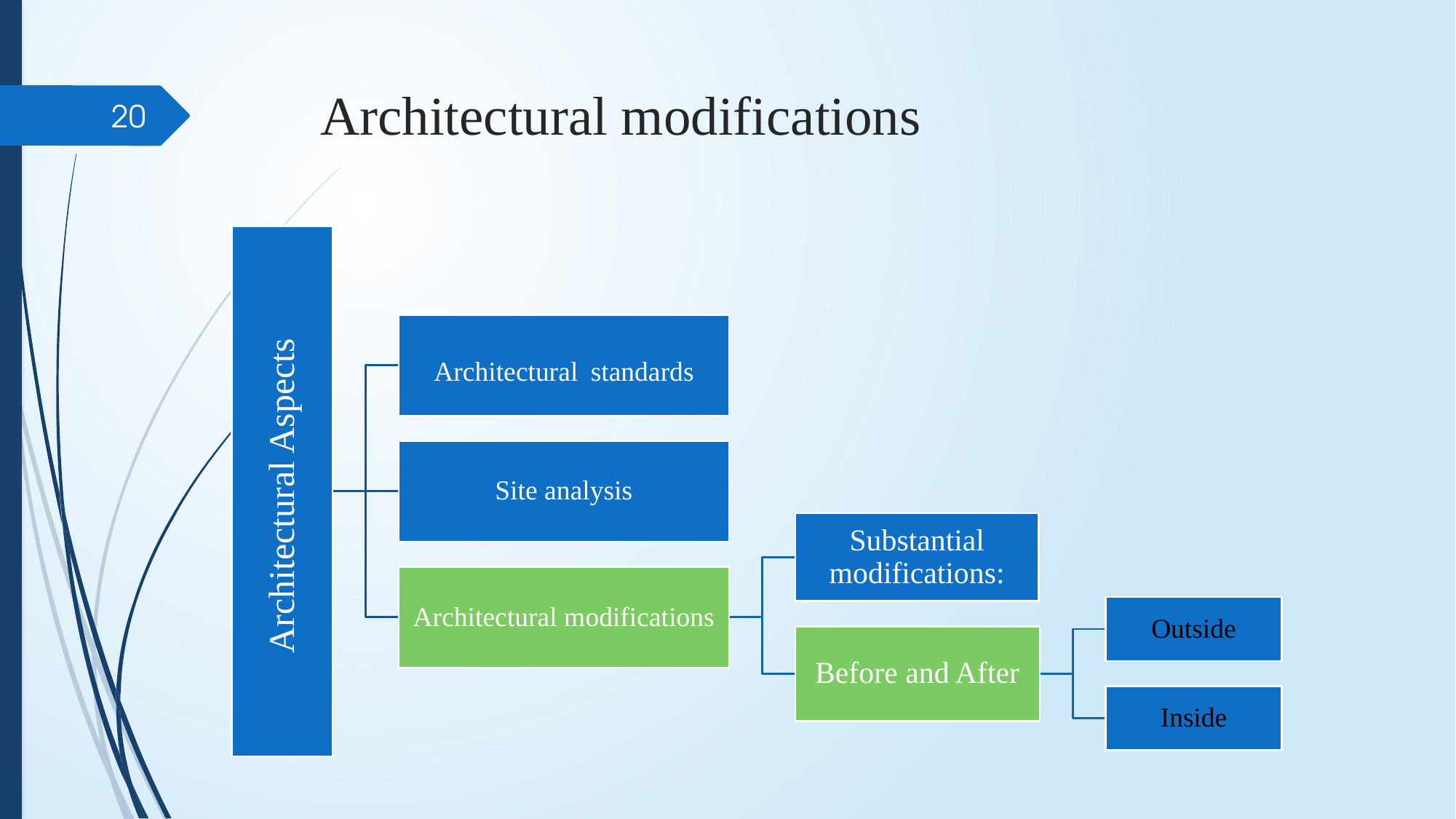

# Architectural modifications
20

Architectural Aspects
Architectural standards
Site analysis
Architectural modifications
Substantial modifications:
Before and After
Outside
Inside